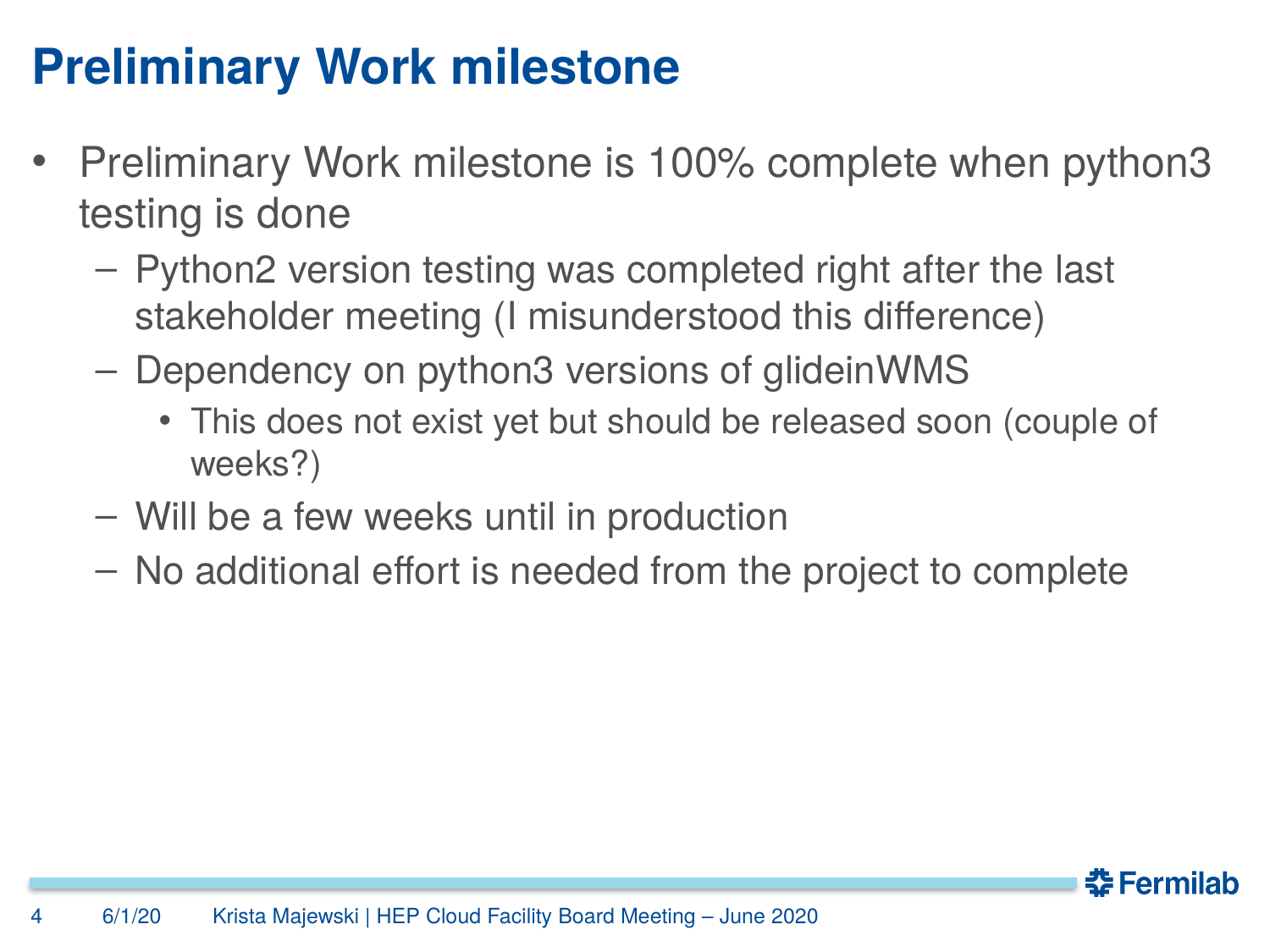

# Preliminary Work milestone
Preliminary Work milestone is 100% complete when python3 testing is done
Python2 version testing was completed right after the last stakeholder meeting (I misunderstood this difference)
Dependency on python3 versions of glideinWMS
This does not exist yet but should be released soon (couple of weeks?)
Will be a few weeks until in production
No additional effort is needed from the project to complete

4
6/1/20
Krista Majewski | HEP Cloud Facility Board Meeting – June 2020